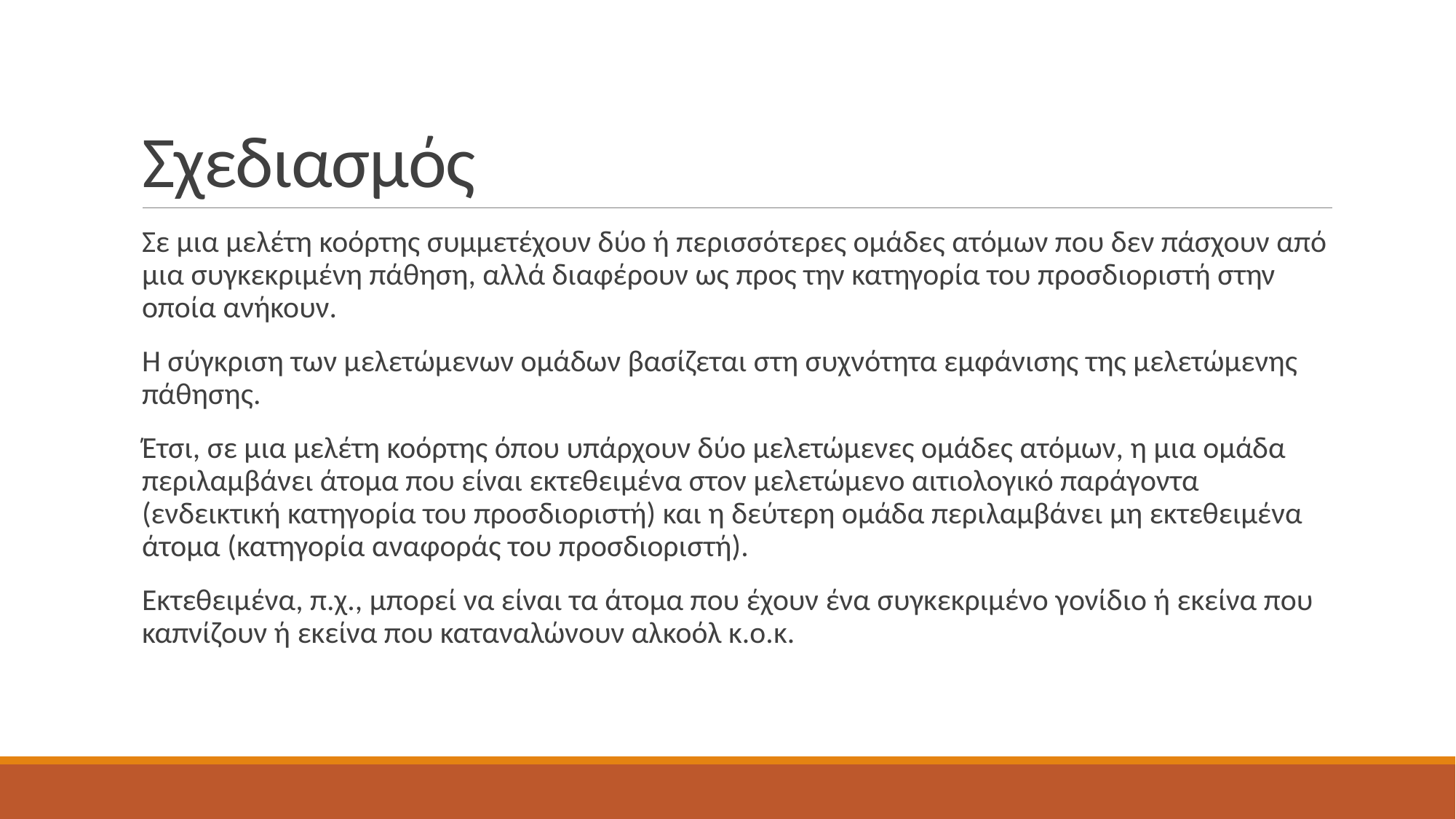

# Σχεδιασμός
Σε μια μελέτη κοόρτης συμμετέχουν δύο ή περισσότερες ομάδες ατόμων που δεν πάσχουν από μια συγκεκριμένη πάθηση, αλλά διαφέρουν ως προς την κατηγορία του προσδιοριστή στην οποία ανήκουν.
Η σύγκριση των μελετώμενων ομάδων βασίζεται στη συχνότητα εμφάνισης της μελετώμενης πάθησης.
Έτσι, σε μια μελέτη κοόρτης όπου υπάρχουν δύο μελετώμενες ομάδες ατόμων, η μια ομάδα περιλαμβάνει άτομα που είναι εκτεθειμένα στον μελετώμενο αιτιολογικό παράγοντα (ενδεικτική κατηγορία του προσδιοριστή) και η δεύτερη ομάδα περιλαμβάνει μη εκτεθειμένα άτομα (κατηγορία αναφοράς του προσδιοριστή).
Εκτεθειμένα, π.χ., μπορεί να είναι τα άτομα που έχουν ένα συγκεκριμένο γονίδιο ή εκείνα που καπνίζουν ή εκείνα που καταναλώνουν αλκοόλ κ.ο.κ.